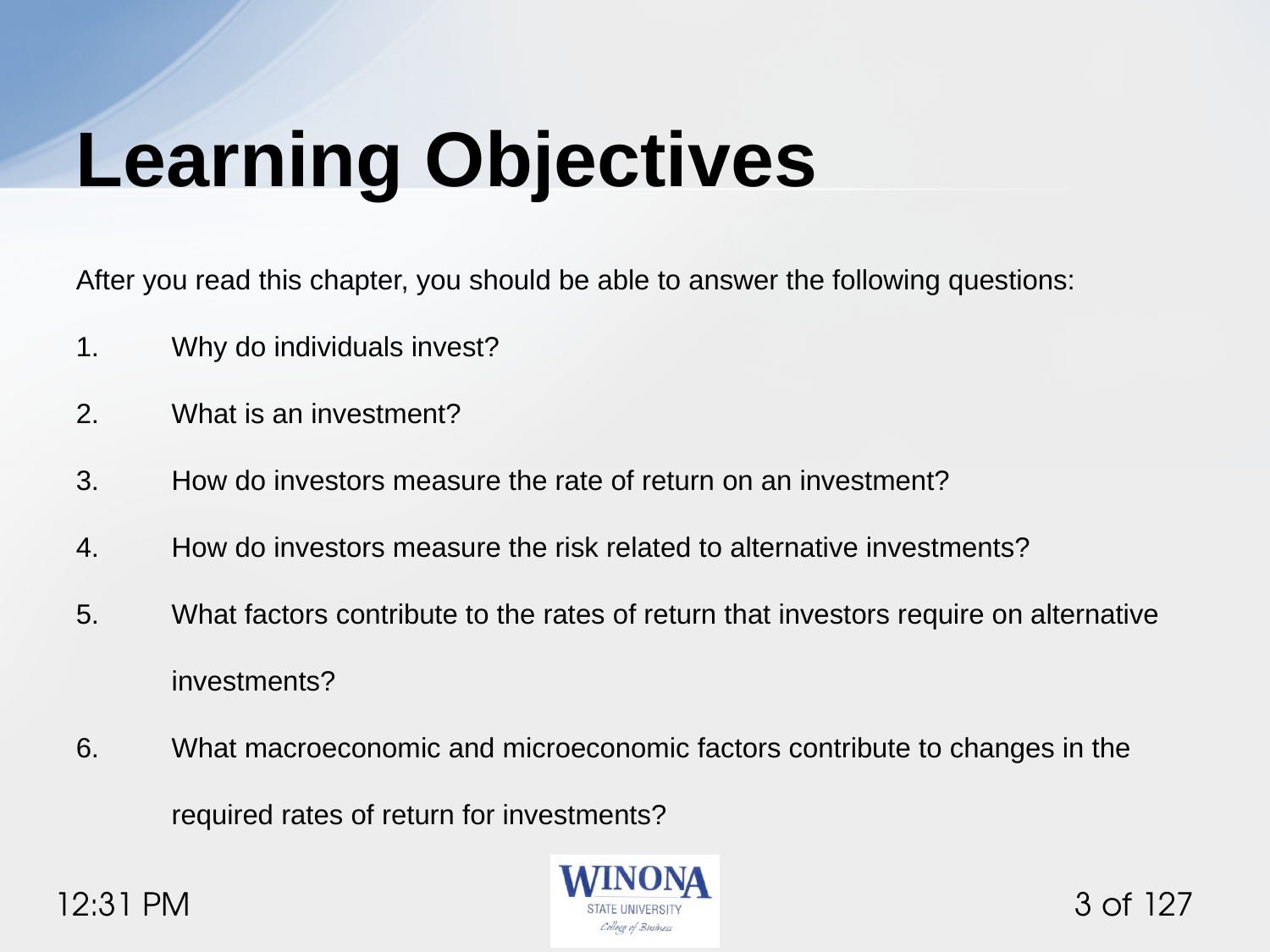

# Learning Objectives
After you read this chapter, you should be able to answer the following questions:
Why do individuals invest?
What is an investment?
How do investors measure the rate of return on an investment?
How do investors measure the risk related to alternative investments?
What factors contribute to the rates of return that investors require on alternative investments?
What macroeconomic and microeconomic factors contribute to changes in the required rates of return for investments?